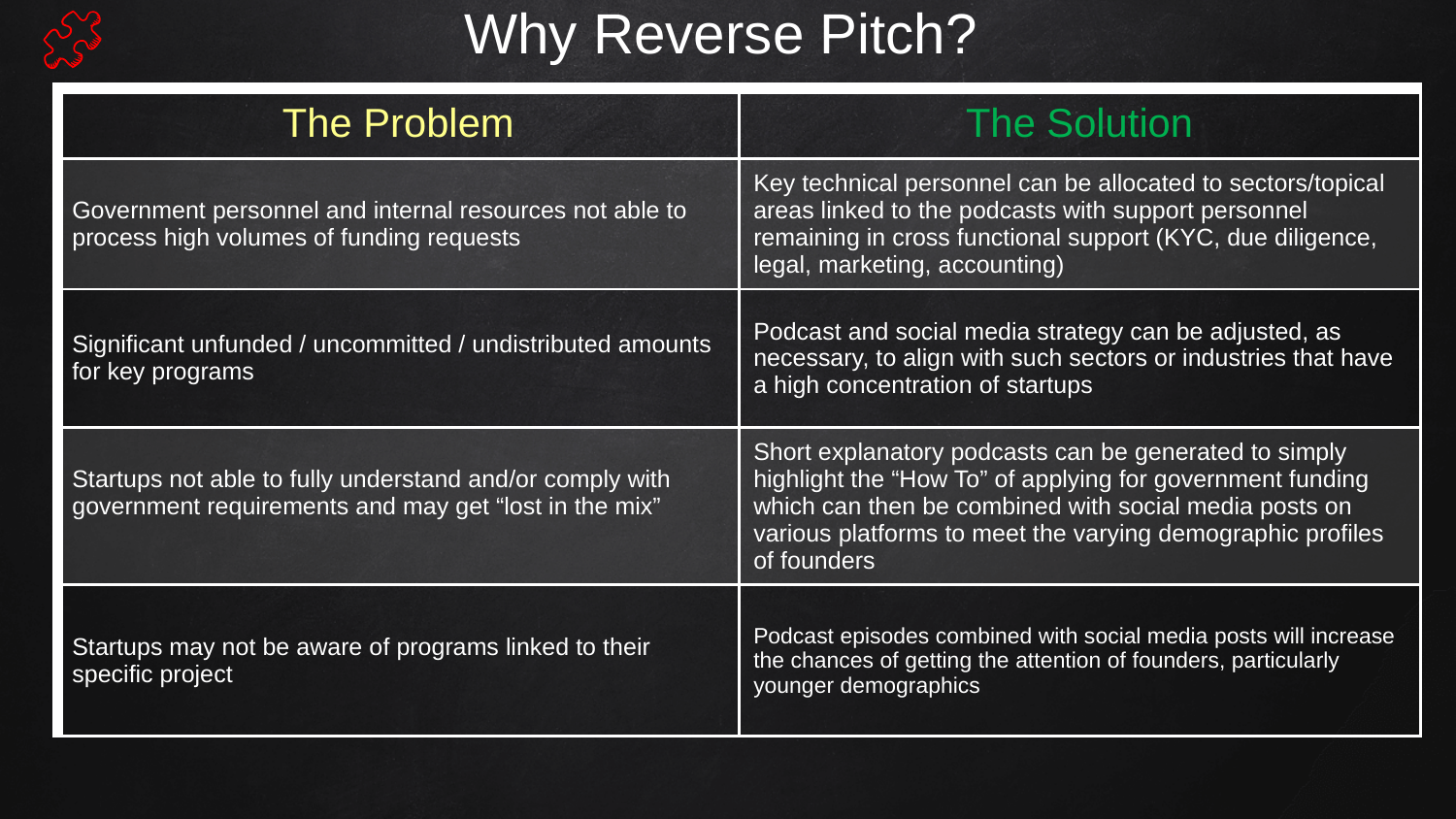

# Why Reverse Pitch?

| The Problem | The Solution |
| --- | --- |
| Government personnel and internal resources not able to process high volumes of funding requests | Key technical personnel can be allocated to sectors/topical areas linked to the podcasts with support personnel remaining in cross functional support (KYC, due diligence, legal, marketing, accounting) |
| Significant unfunded / uncommitted / undistributed amounts for key programs | Podcast and social media strategy can be adjusted, as necessary, to align with such sectors or industries that have a high concentration of startups |
| Startups not able to fully understand and/or comply with government requirements and may get “lost in the mix” | Short explanatory podcasts can be generated to simply highlight the “How To” of applying for government funding which can then be combined with social media posts on various platforms to meet the varying demographic profiles of founders |
| Startups may not be aware of programs linked to their specific project | Podcast episodes combined with social media posts will increase the chances of getting the attention of founders, particularly younger demographics |